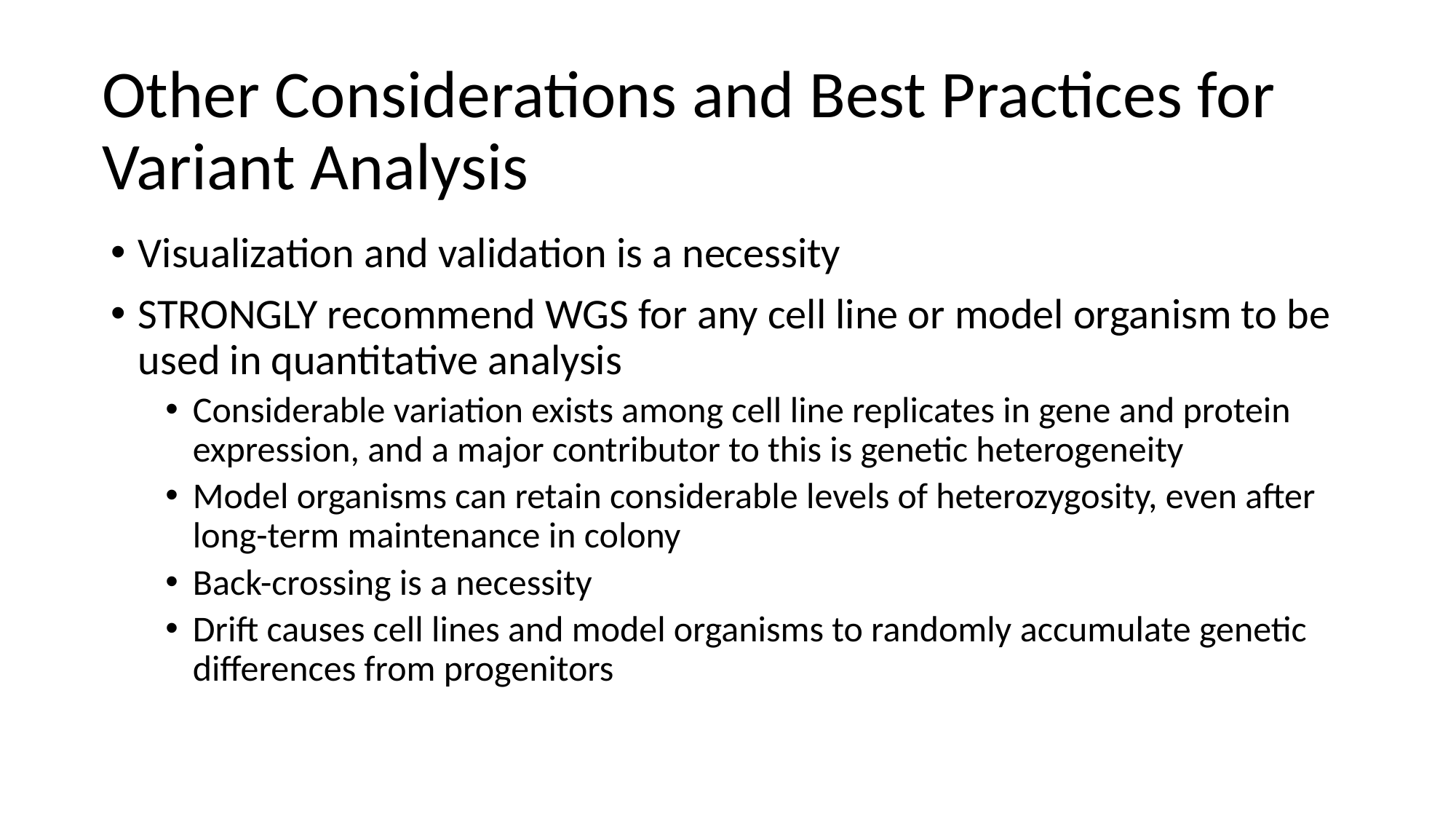

# Other Considerations and Best Practices for Variant Analysis
Visualization and validation is a necessity
STRONGLY recommend WGS for any cell line or model organism to be used in quantitative analysis
Considerable variation exists among cell line replicates in gene and protein expression, and a major contributor to this is genetic heterogeneity
Model organisms can retain considerable levels of heterozygosity, even after long-term maintenance in colony
Back-crossing is a necessity
Drift causes cell lines and model organisms to randomly accumulate genetic differences from progenitors